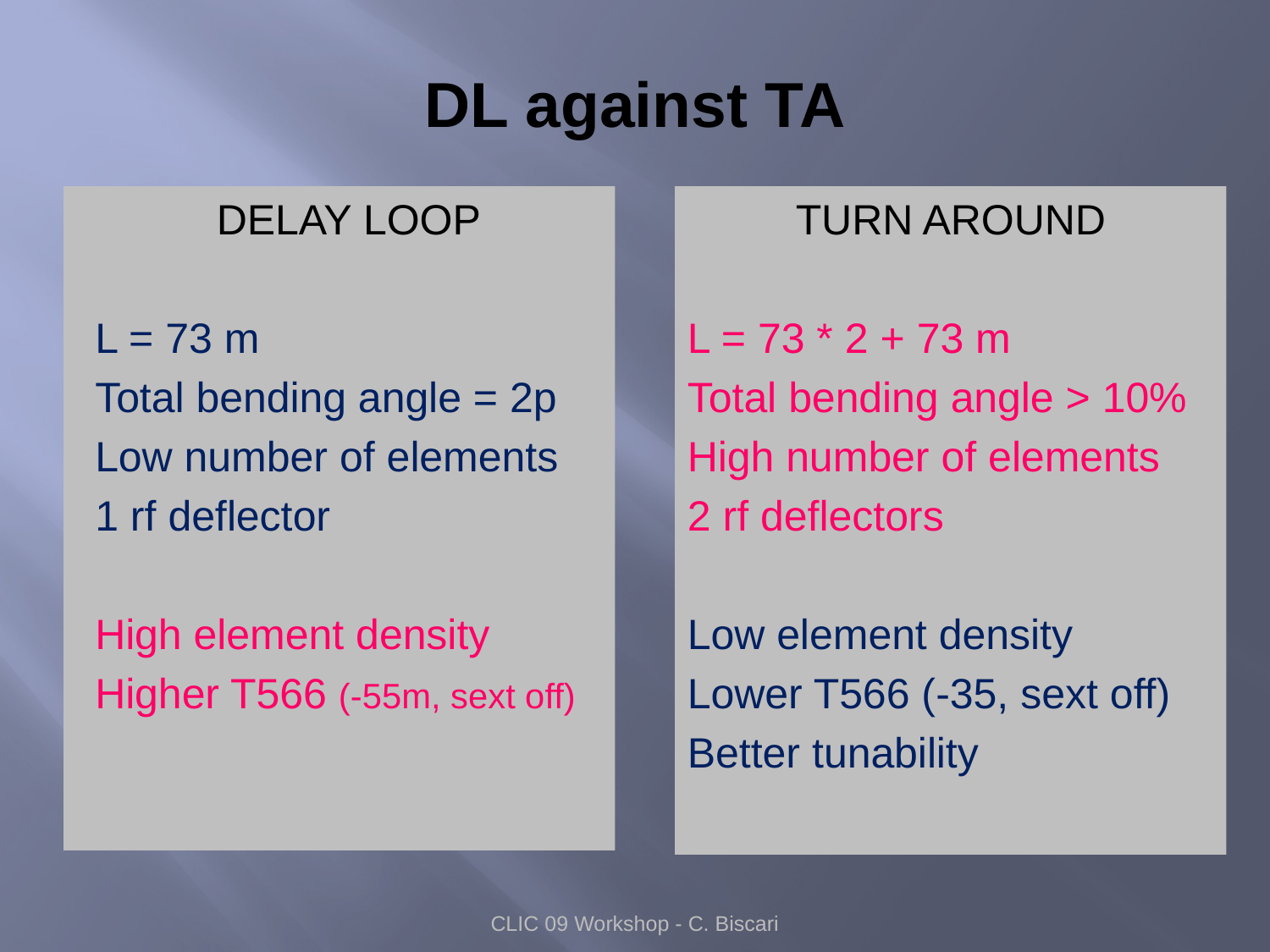

# DL against TA
DELAY LOOP

L = 73 m
Total bending angle = 2p
Low number of elements
1 rf deflector

High element density
Higher T566 (-55m, sext off)

TURN AROUND

L = 73 * 2 + 73 m
Total bending angle > 10%
High number of elements
2 rf deflectors

Low element density
Lower T566 (-35, sext off)
Better tunability

CLIC 09 Workshop - C. Biscari